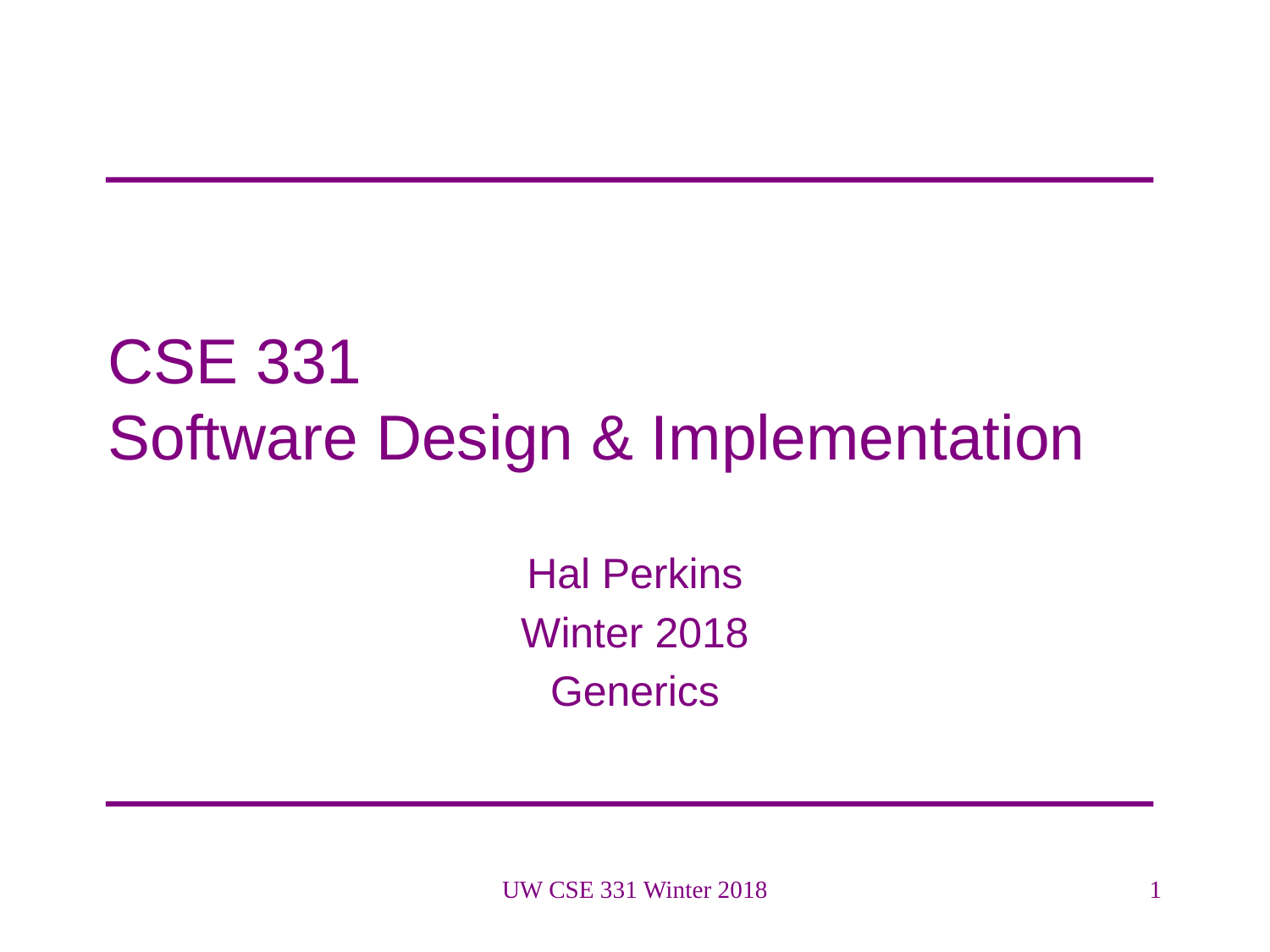

# CSE 331 Software Design & Implementation
Hal Perkins
Winter 2018
Generics
UW CSE 331 Winter 2018
1